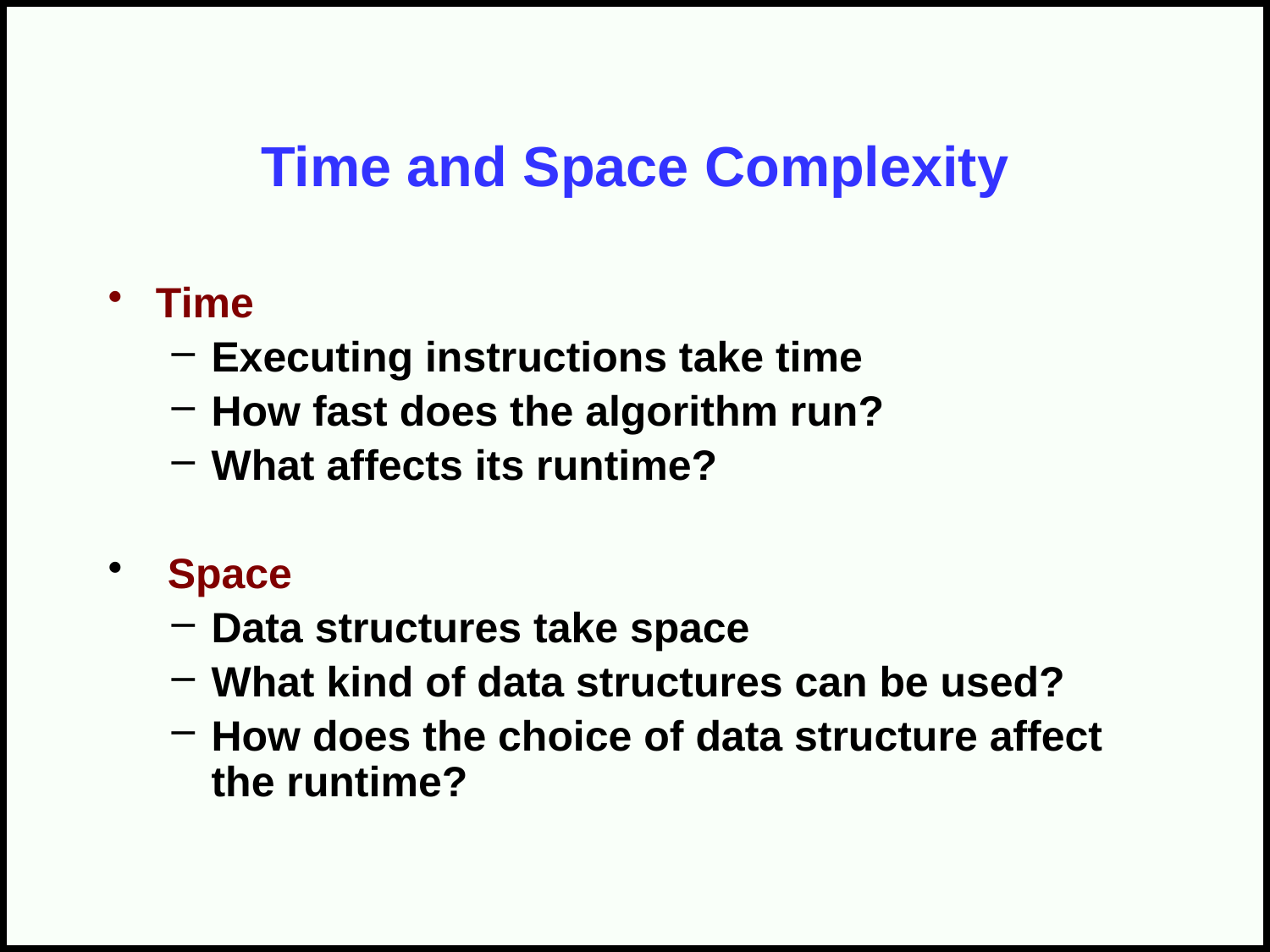

# Time and Space Complexity

Time
Executing instructions take time
How fast does the algorithm run?
What affects its runtime?

 Space
Data structures take space
What kind of data structures can be used?
How does the choice of data structure affect the runtime?